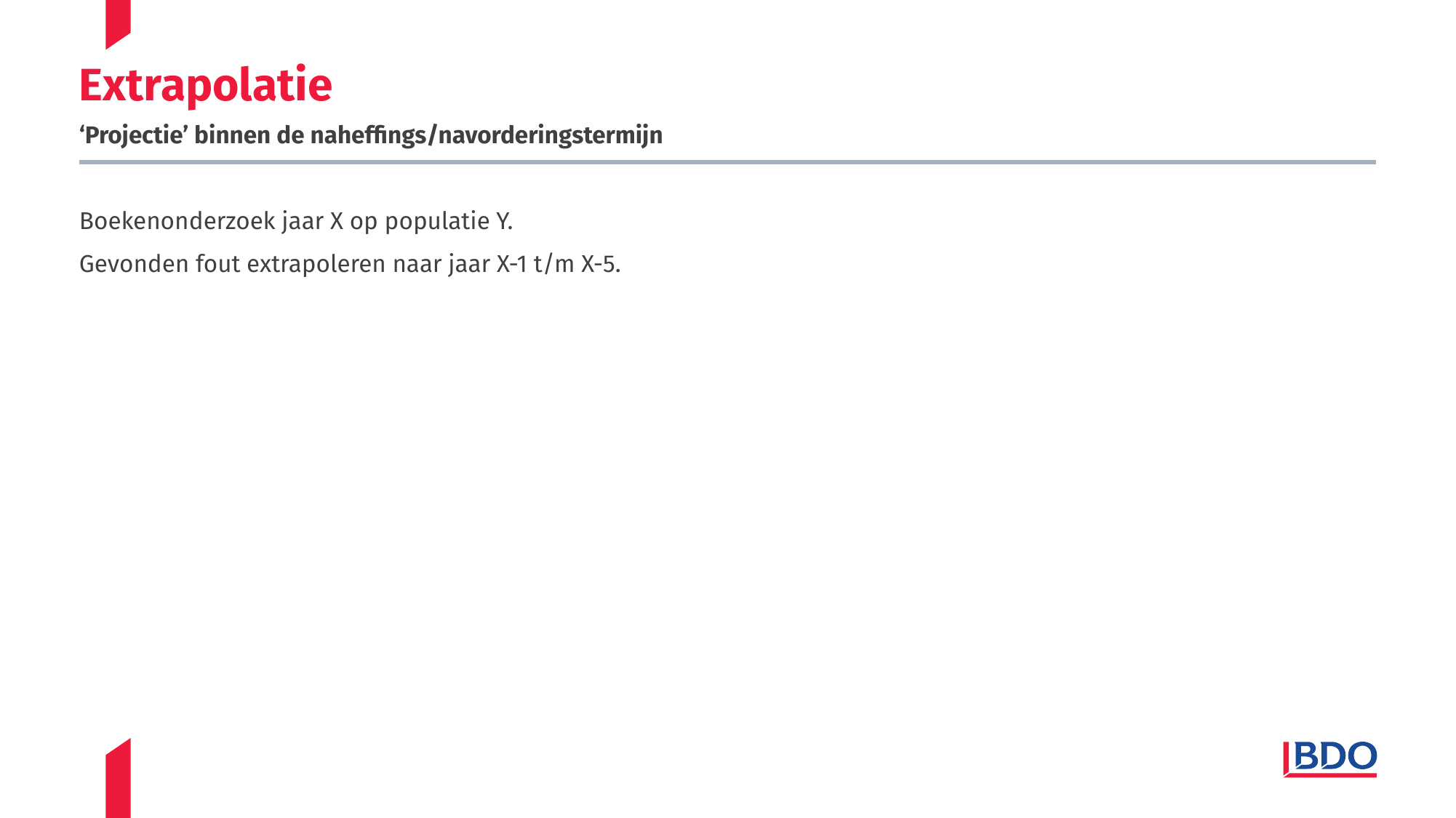

# Extrapolatie
‘Projectie’ binnen de naheffings/navorderingstermijn
Boekenonderzoek jaar X op populatie Y.
Gevonden fout extrapoleren naar jaar X-1 t/m X-5.